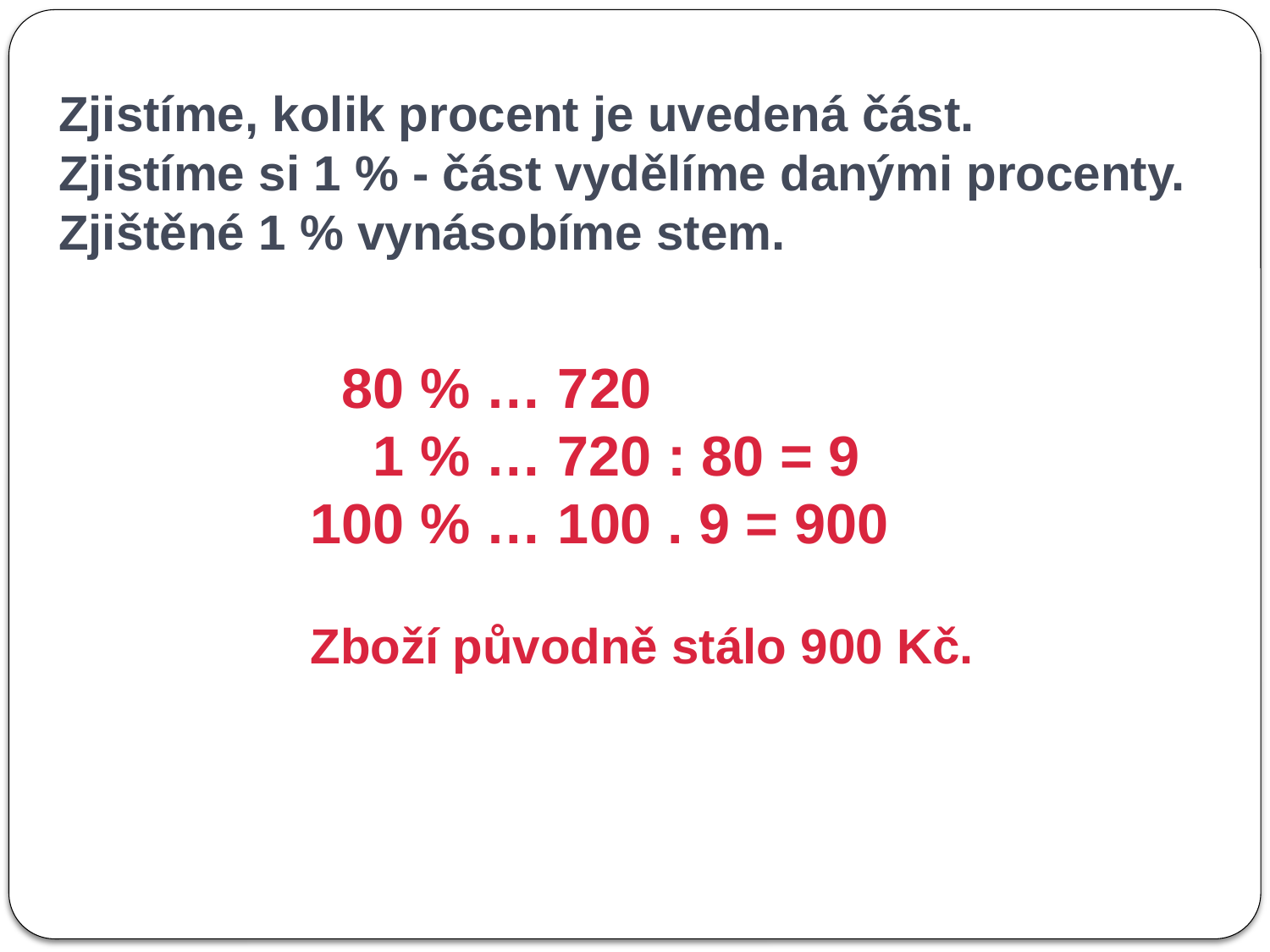

Zjistíme, kolik procent je uvedená část.
Zjistíme si 1 % - část vydělíme danými procenty.
Zjištěné 1 % vynásobíme stem.

  80 % … 720
    1 % … 720 : 80 = 9
100 % … 100 . 9 = 900

Zboží původně stálo 900 Kč.